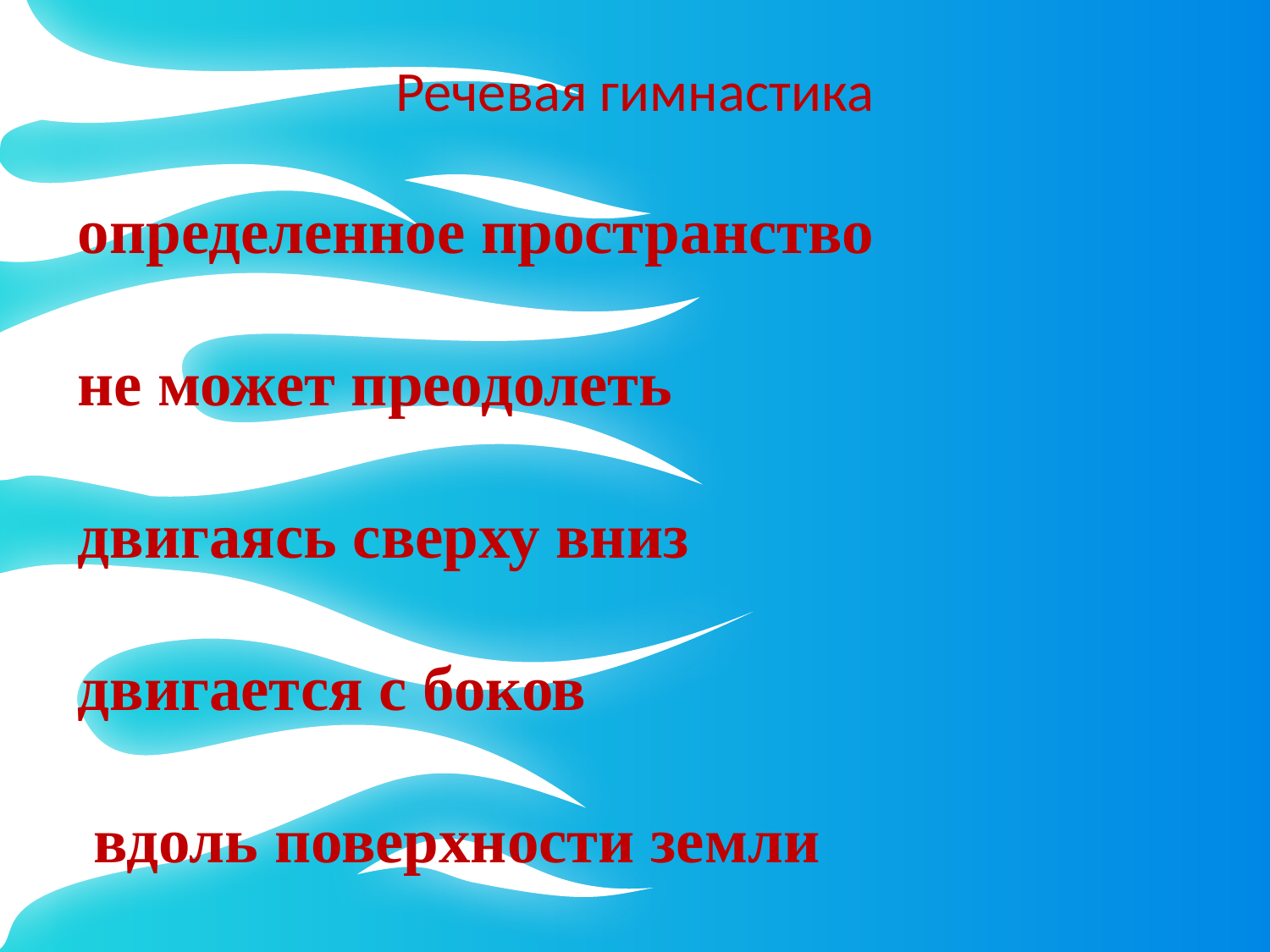

# Речевая гимнастика

определенное пространство

не может преодолеть

двигаясь сверху вниз

двигается с боков

 вдоль поверхности земли